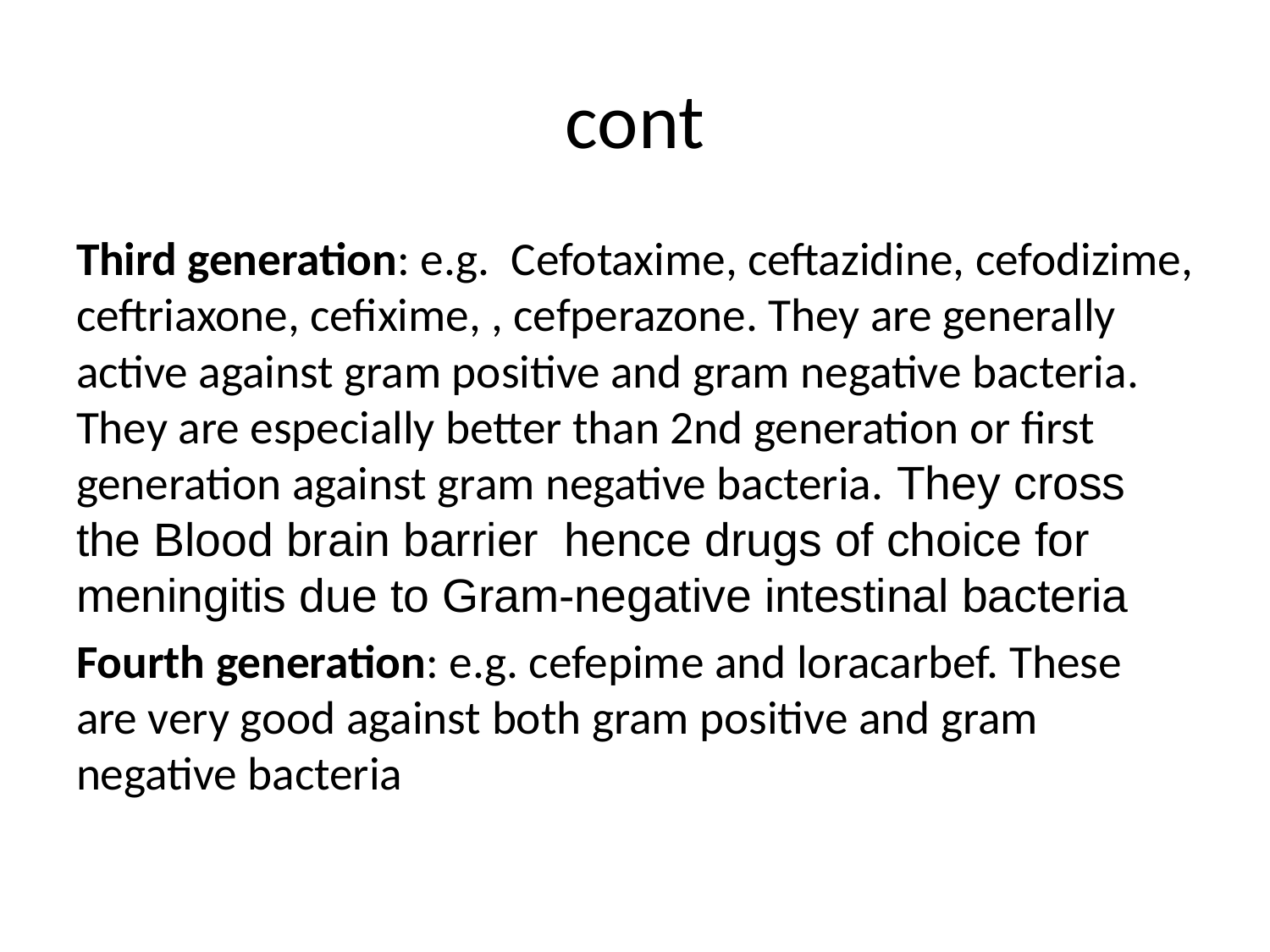

# cont
Third generation: e.g.  Cefotaxime, ceftazidine, cefodizime, ceftriaxone, cefixime, , cefperazone. They are generally active against gram positive and gram negative bacteria. They are especially better than 2nd generation or first generation against gram negative bacteria. They cross the Blood brain barrier  hence drugs of choice for meningitis due to Gram-negative intestinal bacteria
Fourth generation: e.g. cefepime and loracarbef. These are very good against both gram positive and gram negative bacteria